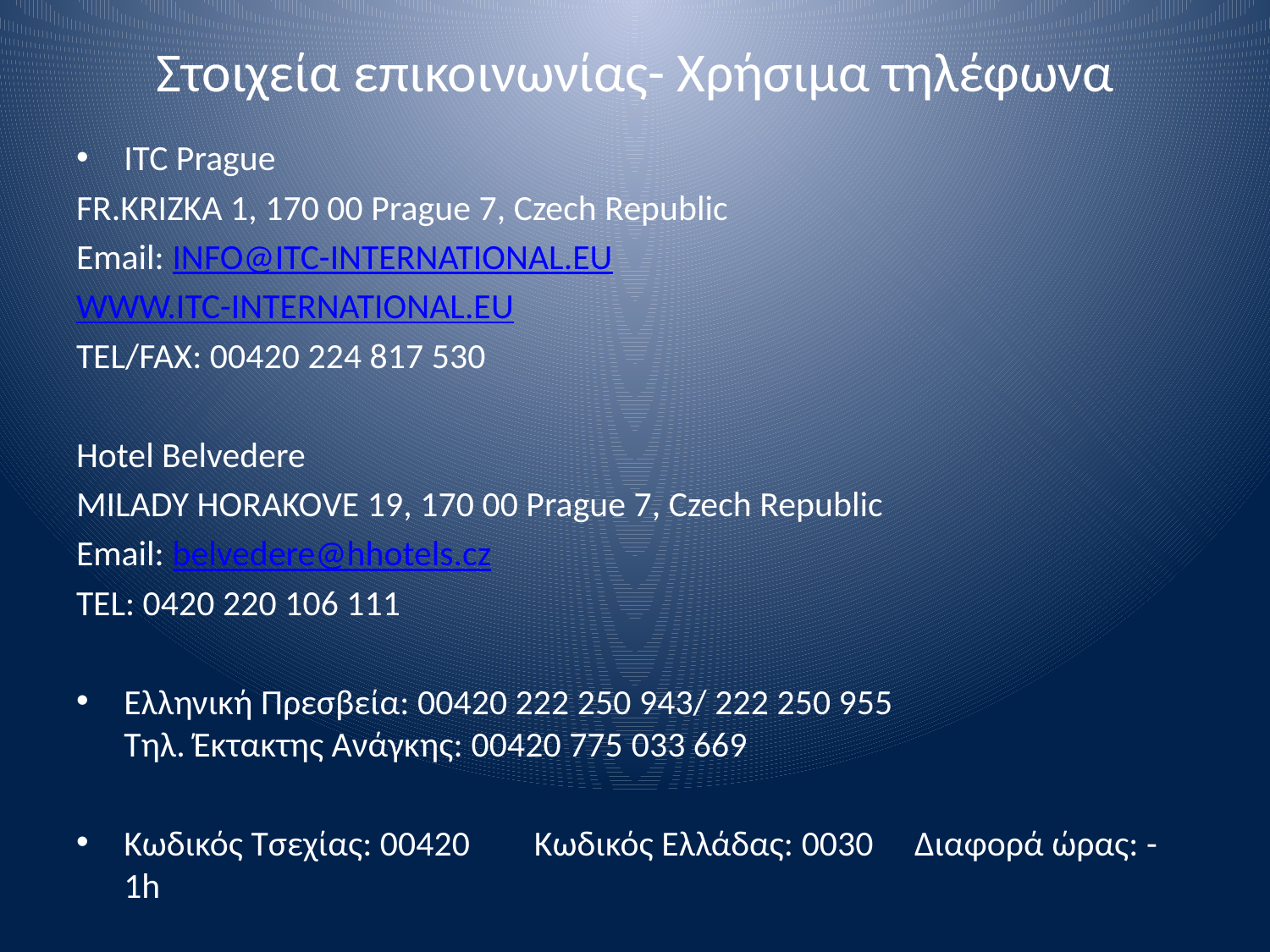

# Στοιχεία επικοινωνίας- Χρήσιμα τηλέφωνα
ITC Prague
FR.KRIZKA 1, 170 00 Prague 7, Czech Republic
Email: INFO@ITC-INTERNATIONAL.EU
WWW.ITC-INTERNATIONAL.EU
TEL/FAX: 00420 224 817 530

Hotel Belvedere
MILADY HORAKOVE 19, 170 00 Prague 7, Czech Republic
Email: belvedere@hhotels.cz
TEL: 0420 220 106 111

Ελληνική Πρεσβεία: 00420 222 250 943/ 222 250 955                                Τηλ. Έκτακτης Ανάγκης: 00420 775 033 669

Κωδικός Τσεχίας: 00420        Κωδικός Ελλάδας: 0030     Διαφορά ώρας: -1h